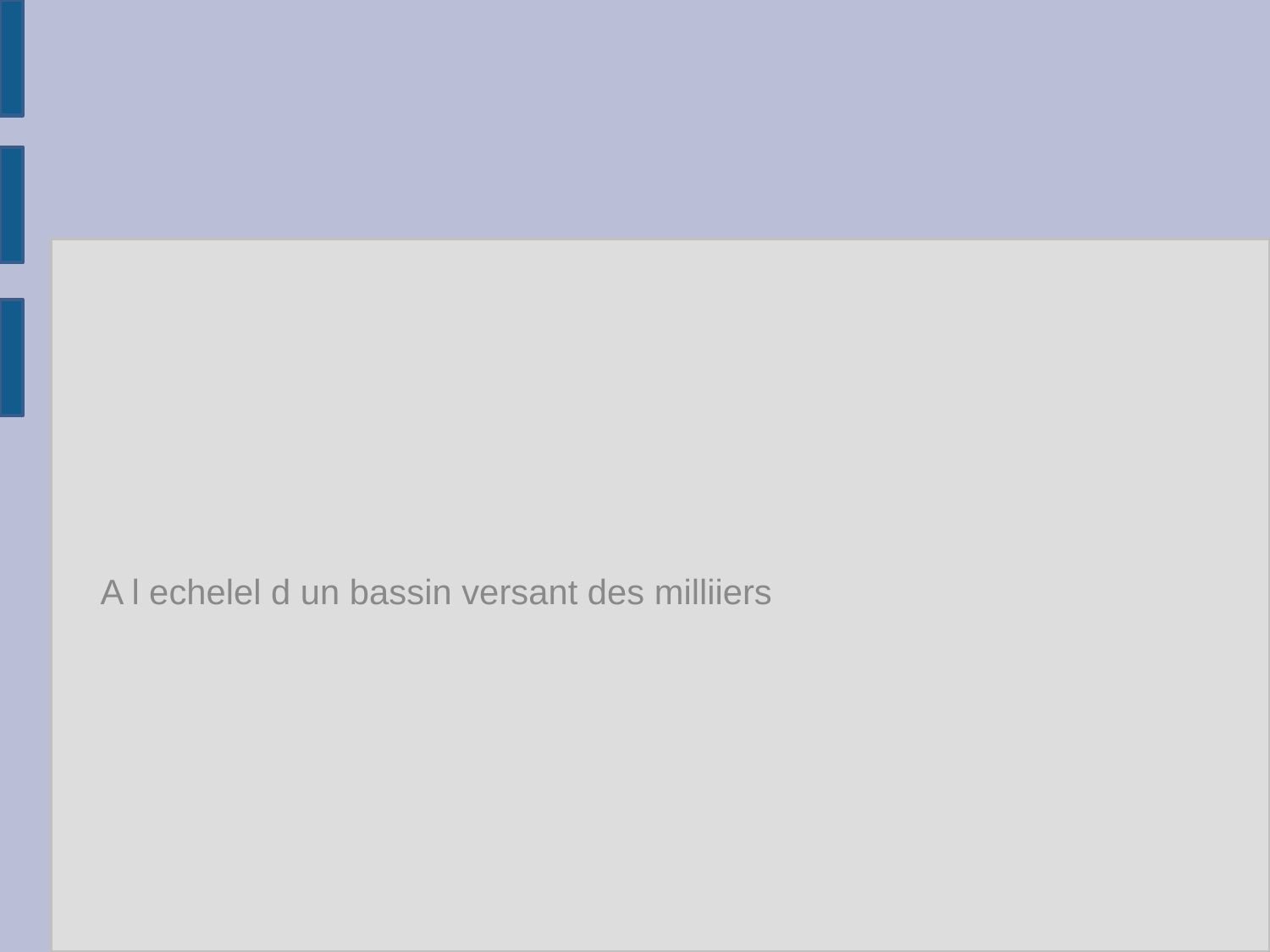

A l echelel d un bassin versant des milliiers
#